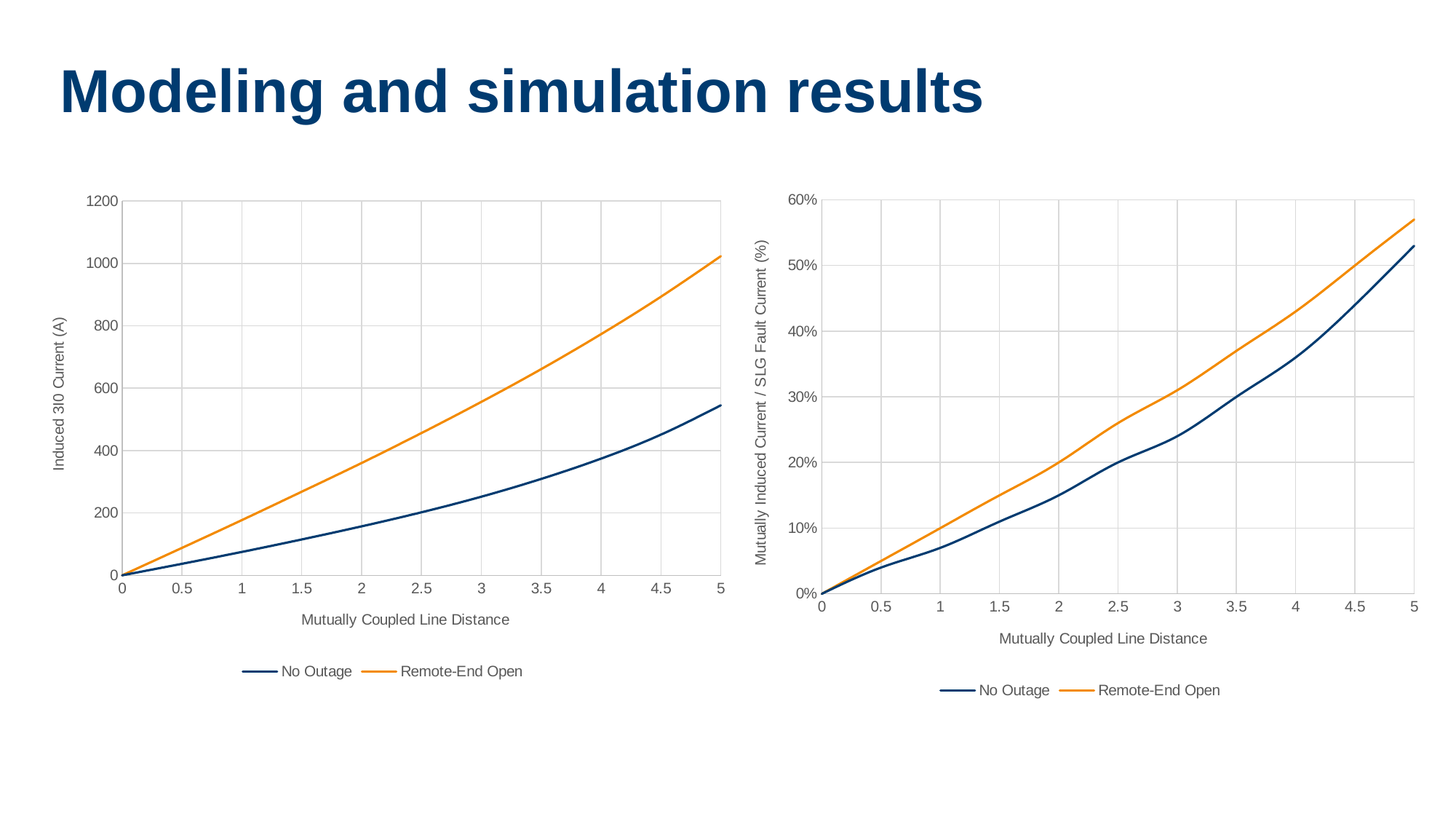

# Modeling and simulation results

### Chart

| Category | No Outage | Remote-End Open |
|---|---|---|

### Chart

| Category | No Outage | Remote-End Open |
|---|---|---|